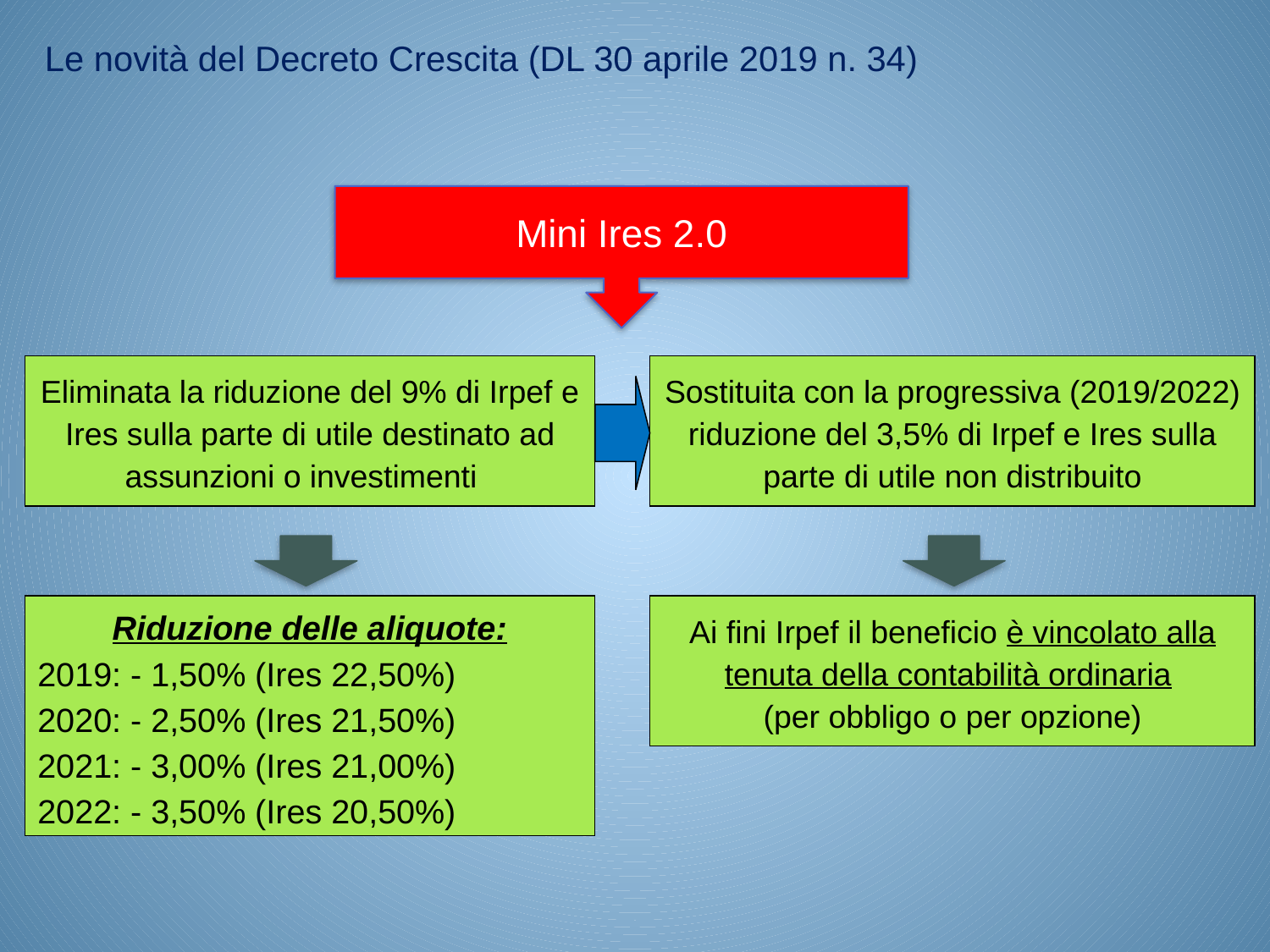

Le novità del Decreto Crescita (DL 30 aprile 2019 n. 34)
Mini Ires 2.0
Eliminata la riduzione del 9% di Irpef e Ires sulla parte di utile destinato ad assunzioni o investimenti
Sostituita con la progressiva (2019/2022) riduzione del 3,5% di Irpef e Ires sulla parte di utile non distribuito

Riduzione delle aliquote:
2019: - 1,50% (Ires 22,50%)
2020: - 2,50% (Ires 21,50%)
2021: - 3,00% (Ires 21,00%)
2022: - 3,50% (Ires 20,50%)
Ai fini Irpef il beneficio è vincolato alla tenuta della contabilità ordinaria
(per obbligo o per opzione)